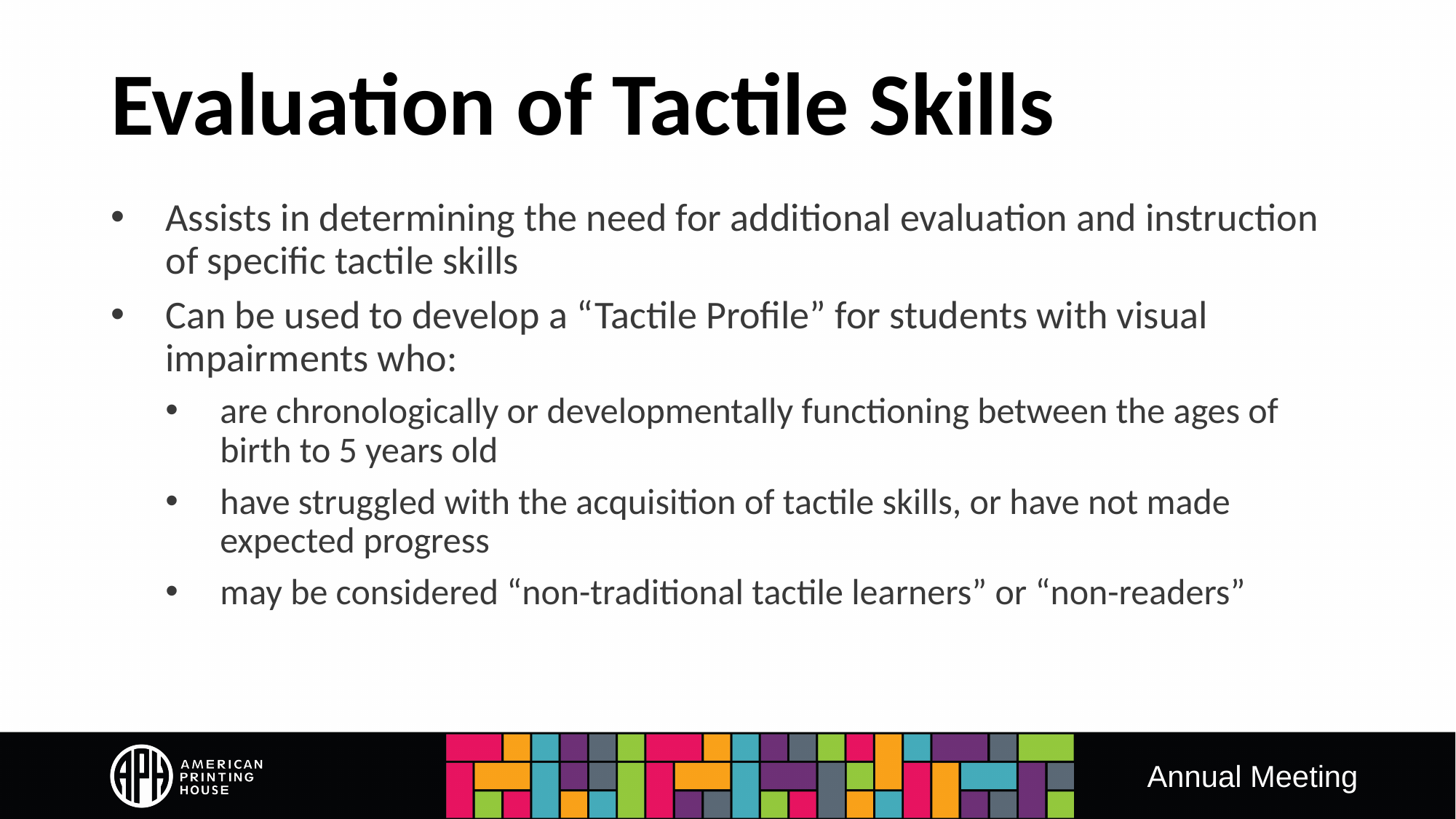

# Evaluation of Tactile Skills
Assists in determining the need for additional evaluation and instruction of specific tactile skills
Can be used to develop a “Tactile Profile” for students with visual impairments who:
are chronologically or developmentally functioning between the ages of birth to 5 years old
have struggled with the acquisition of tactile skills, or have not made expected progress
may be considered “non-traditional tactile learners” or “non-readers”